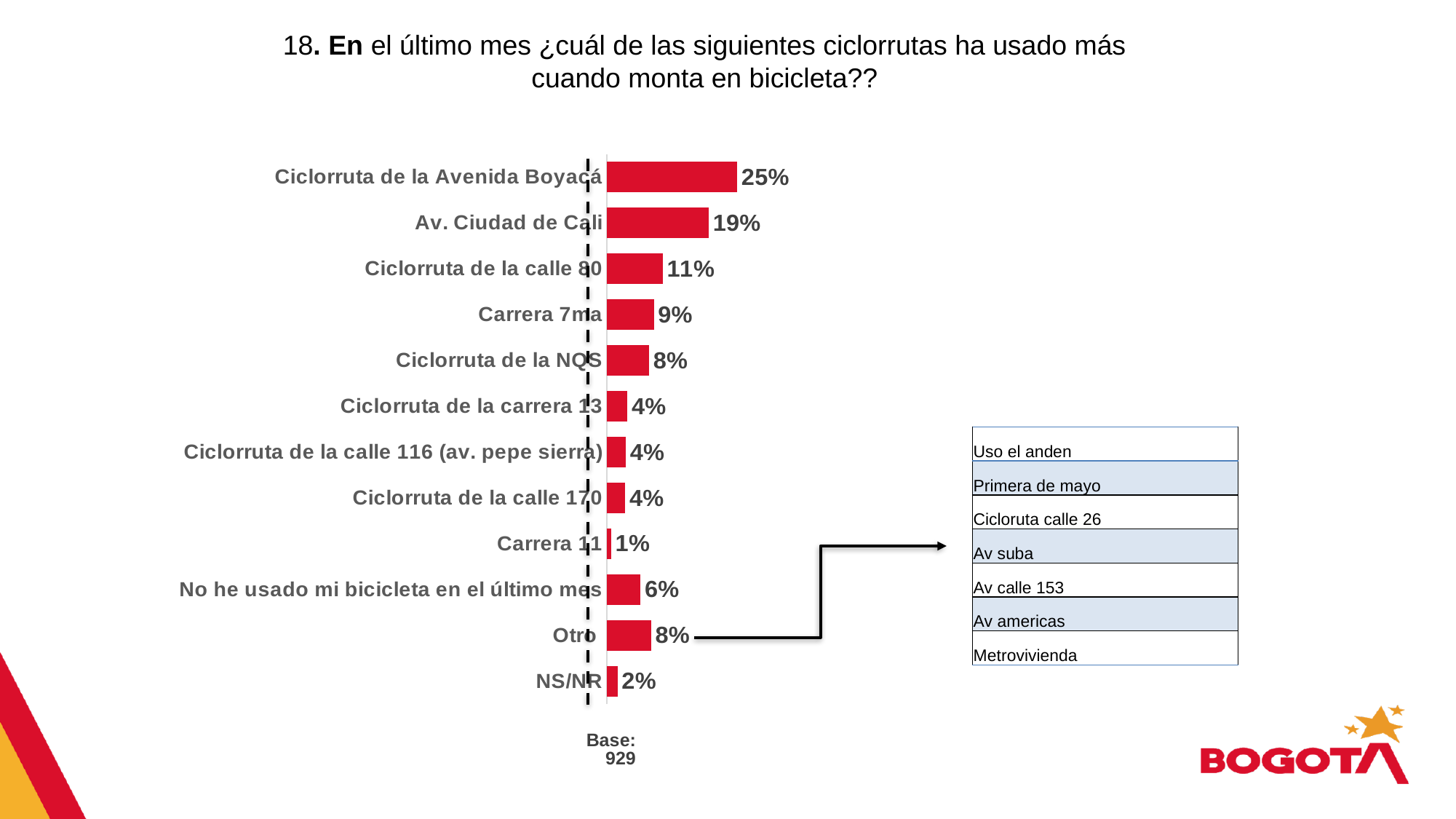

18. En el último mes ¿cuál de las siguientes ciclorrutas ha usado más cuando monta en bicicleta??

### Chart

| Category | Serie 1 | Columna1 |
|---|---|---|
| NS/NR | 0.02 | 1.0 |
| Otro  | 0.084 | 1.0 |
| No he usado mi bicicleta en el último mes | 0.064 | None |
| Carrera 11 | 0.008 | 1.0 |
| Ciclorruta de la calle 170 | 0.035 | 1.0 |
| Ciclorruta de la calle 116 (av. pepe sierra) | 0.036 | 1.0 |
| Ciclorruta de la carrera 13 | 0.039 | 1.0 |
| Ciclorruta de la NQS | 0.08 | 1.0 |
| Carrera 7ma | 0.089 | 1.0 |
| Ciclorruta de la calle 80 | 0.106 | 1.0 |
| Av. Ciudad de Cali | 0.193 | 1.0 |
| Ciclorruta de la Avenida Boyacá | 0.247 | 1.0 |
| Uso el anden |
| --- |
| Primera de mayo |
| Cicloruta calle 26 |
| Av suba |
| Av calle 153 |
| Av americas |
| Metrovivienda |
Base: 929